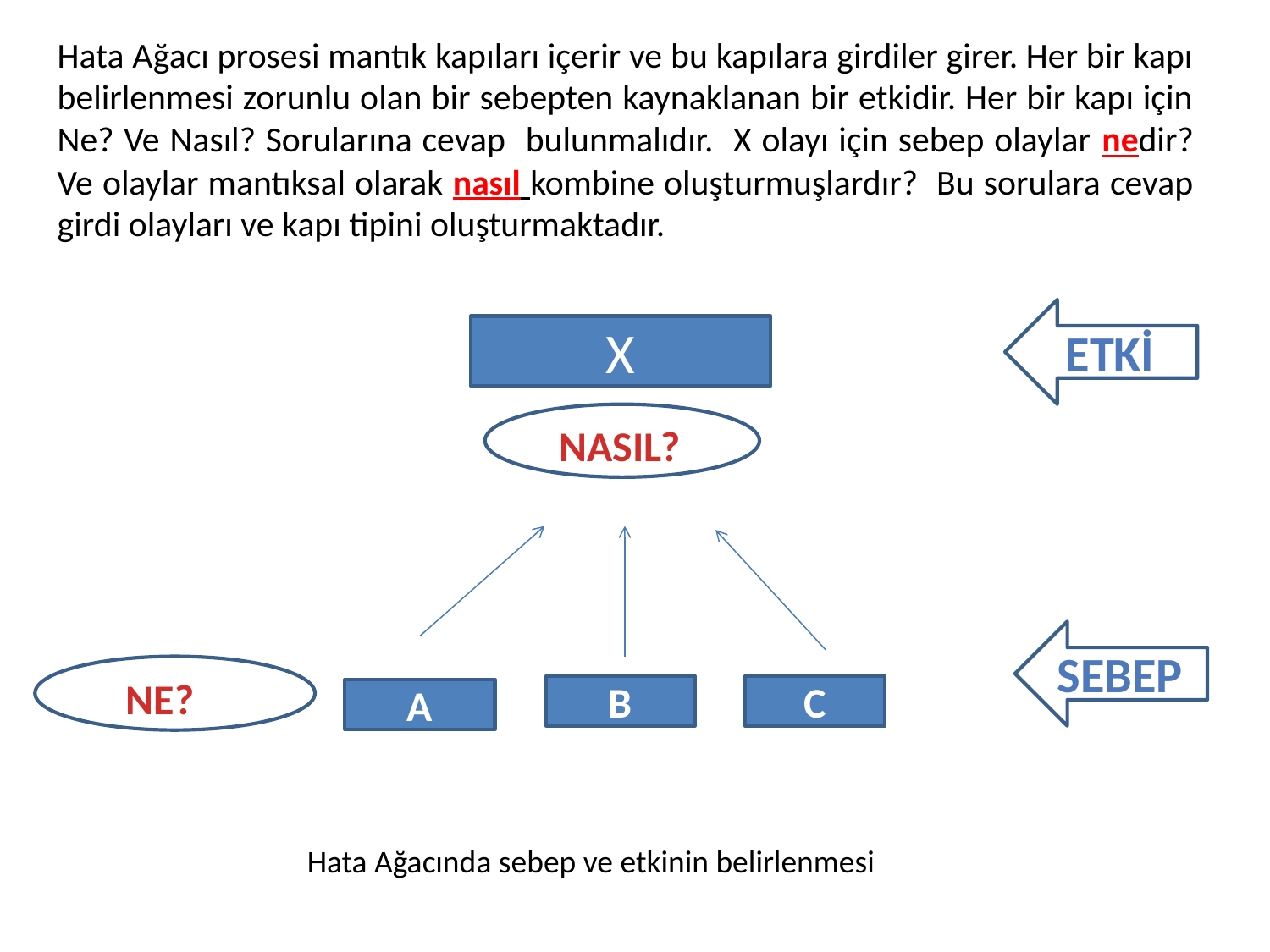

Hata Ağacı prosesi mantık kapıları içerir ve bu kapılara girdiler girer. Her bir kapı belirlenmesi zorunlu olan bir sebepten kaynaklanan bir etkidir. Her bir kapı için Ne? Ve Nasıl? Sorularına cevap  bulunmalıdır.  X olayı için sebep olaylar nedir? Ve olaylar mantıksal olarak nasıl kombine oluşturmuşlardır?  Bu sorulara cevap girdi olayları ve kapı tipini oluşturmaktadır.
Etki
Etki
X

NASIL?
Etki
Sebep
NE?
NE?
B
C
A
Hata Ağacında sebep ve etkinin belirlenmesi